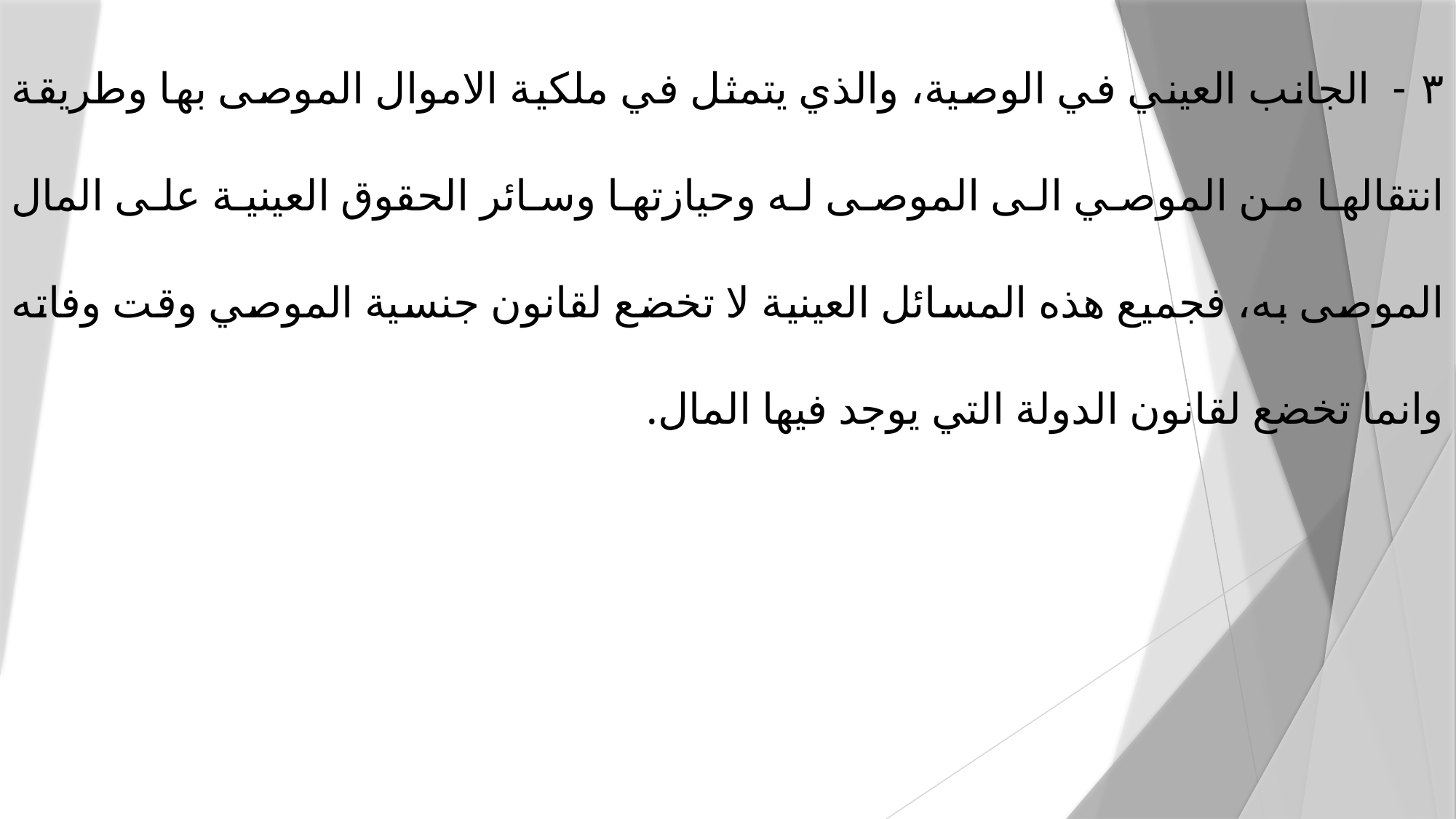

٣ -  الجانب العيني في الوصية، والذي يتمثل في ملكية الاموال الموصى بها وطريقة انتقالها من الموصي الى الموصى له وحيازتها وسائر الحقوق العينية على المال الموصى به، فجميع هذه المسائل العينية لا تخضع لقانون جنسية الموصي وقت وفاته وانما تخضع لقانون الدولة التي يوجد فيها المال.